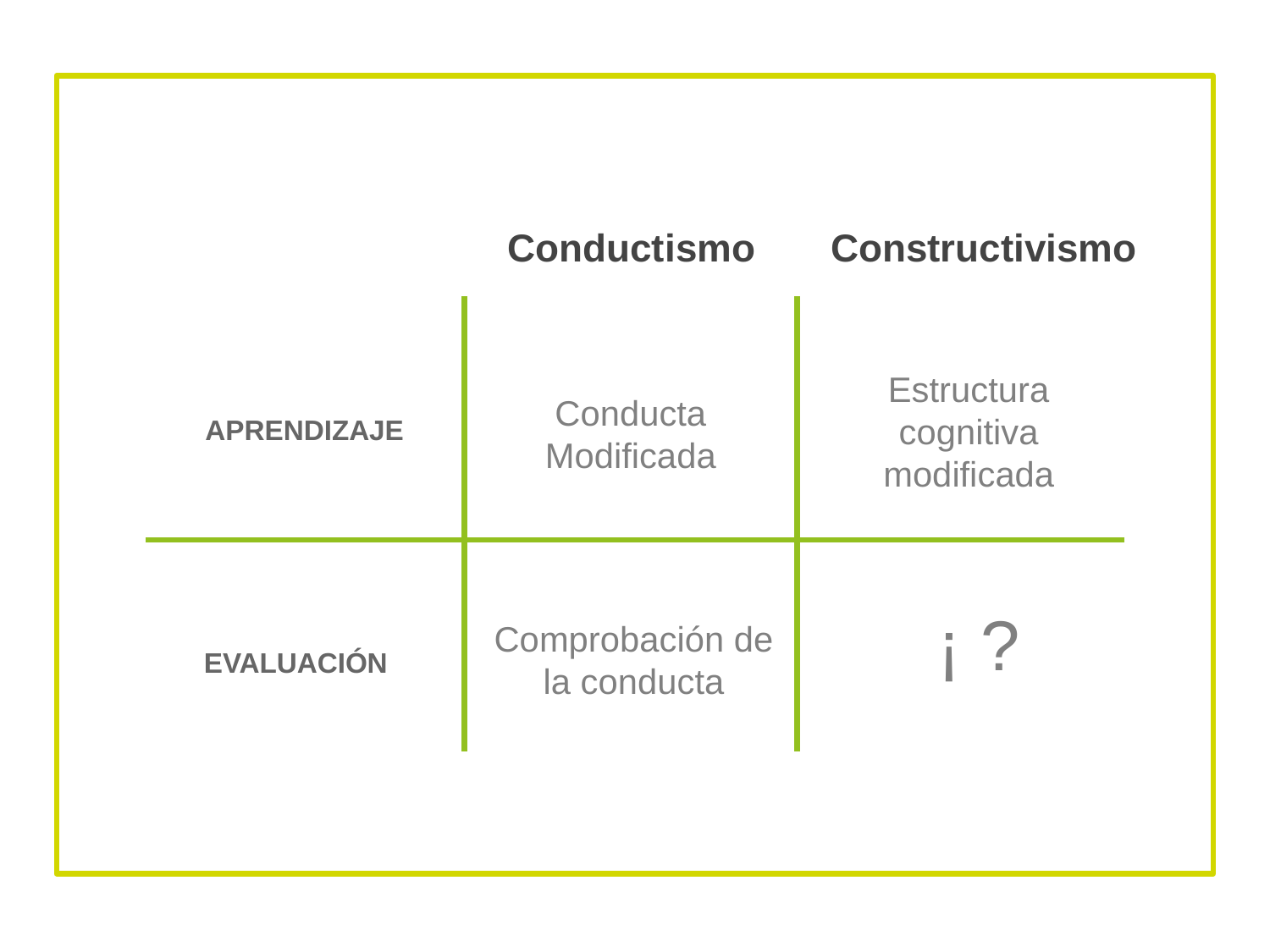

Conductismo       Constructivismo
APRENDIZAJE
Estructura cognitiva modificada
Conducta Modificada
# EVALUACIÓN
¡ ?
Comprobación de la conducta